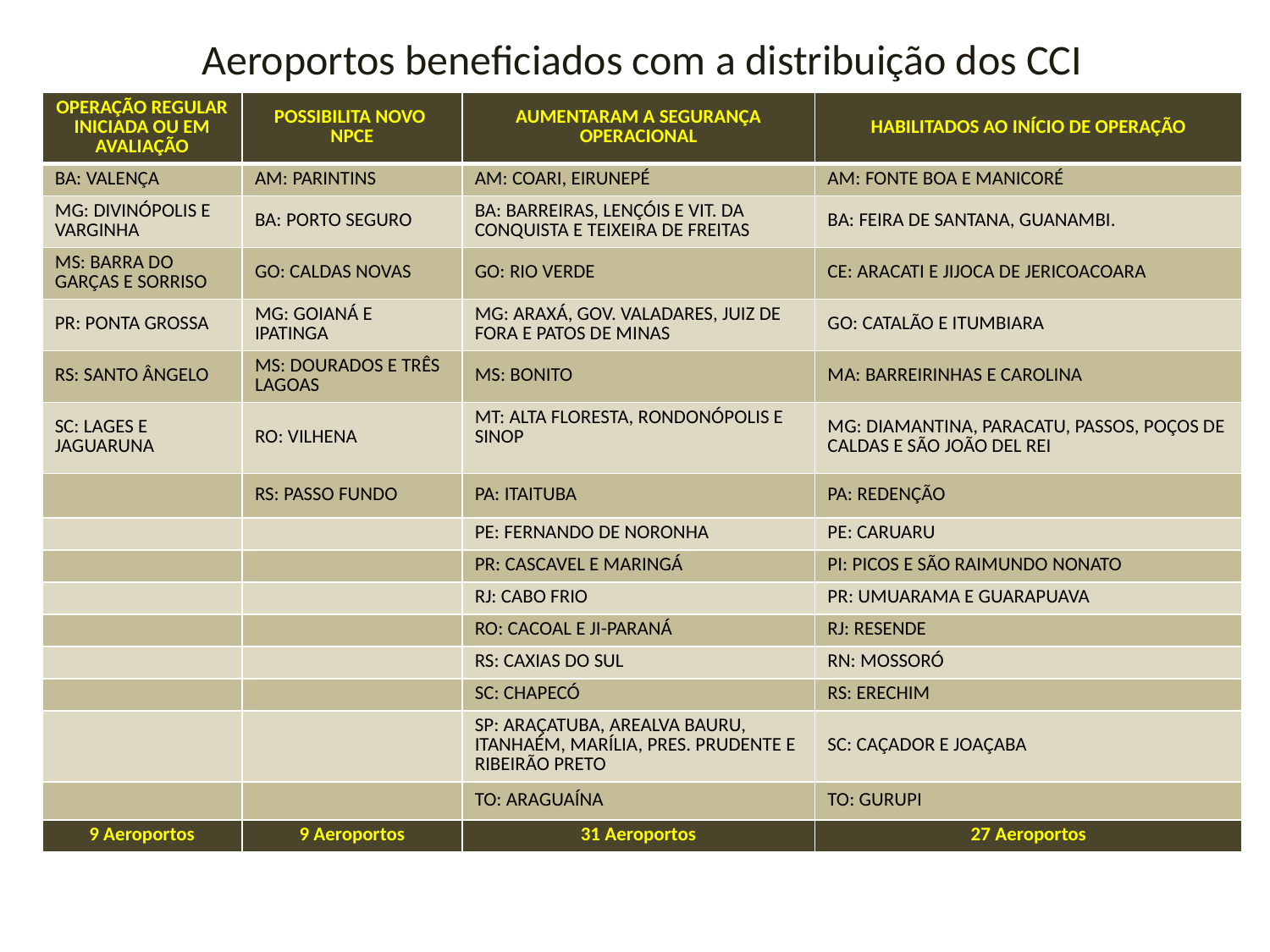

Aeroportos beneficiados com a distribuição dos CCI
| Operação Regular Iniciada ou em Avaliação | Possibilita novo NPCE | Aumentaram a Segurança Operacional | Habilitados ao Início de Operação |
| --- | --- | --- | --- |
| BA: Valença | AM: Parintins | AM: Coari, Eirunepé | AM: Fonte Boa e Manicoré |
| MG: Divinópolis e Varginha | BA: Porto Seguro | BA: Barreiras, Lençóis e Vit. da Conquista e Teixeira de Freitas | BA: Feira de Santana, Guanambi. |
| MS: Barra do Garças e Sorriso | GO: Caldas Novas | GO: Rio Verde | CE: Aracati e Jijoca de Jericoacoara |
| PR: Ponta Grossa | MG: Goianá e Ipatinga | MG: Araxá, Gov. Valadares, Juiz de Fora e Patos de Minas | GO: Catalão e Itumbiara |
| RS: Santo Ângelo | MS: Dourados e Três Lagoas | MS: Bonito | MA: Barreirinhas e Carolina |
| SC: Lages e Jaguaruna | RO: Vilhena | MT: Alta Floresta, Rondonópolis e Sinop | MG: Diamantina, Paracatu, Passos, Poços de Caldas e São João Del Rei |
|  | RS: Passo Fundo | PA: Itaituba | PA: Redenção |
|  |  | PE: Fernando de Noronha | PE: Caruaru |
|  |  | PR: Cascavel e Maringá | PI: Picos e São Raimundo Nonato |
|  |  | RJ: Cabo Frio | PR: Umuarama e Guarapuava |
|  |  | RO: Cacoal e Ji-paraná | RJ: Resende |
|  |  | RS: Caxias do Sul | RN: Mossoró |
|  |  | SC: Chapecó | RS: Erechim |
|  |  | SP: Araçatuba, Arealva Bauru, Itanhaém, Marília, Pres. Prudente e Ribeirão Preto | SC: Caçador e Joaçaba |
|  |  | TO: Araguaína | TO: Gurupi |
| 9 Aeroportos | 9 Aeroportos | 31 Aeroportos | 27 Aeroportos |